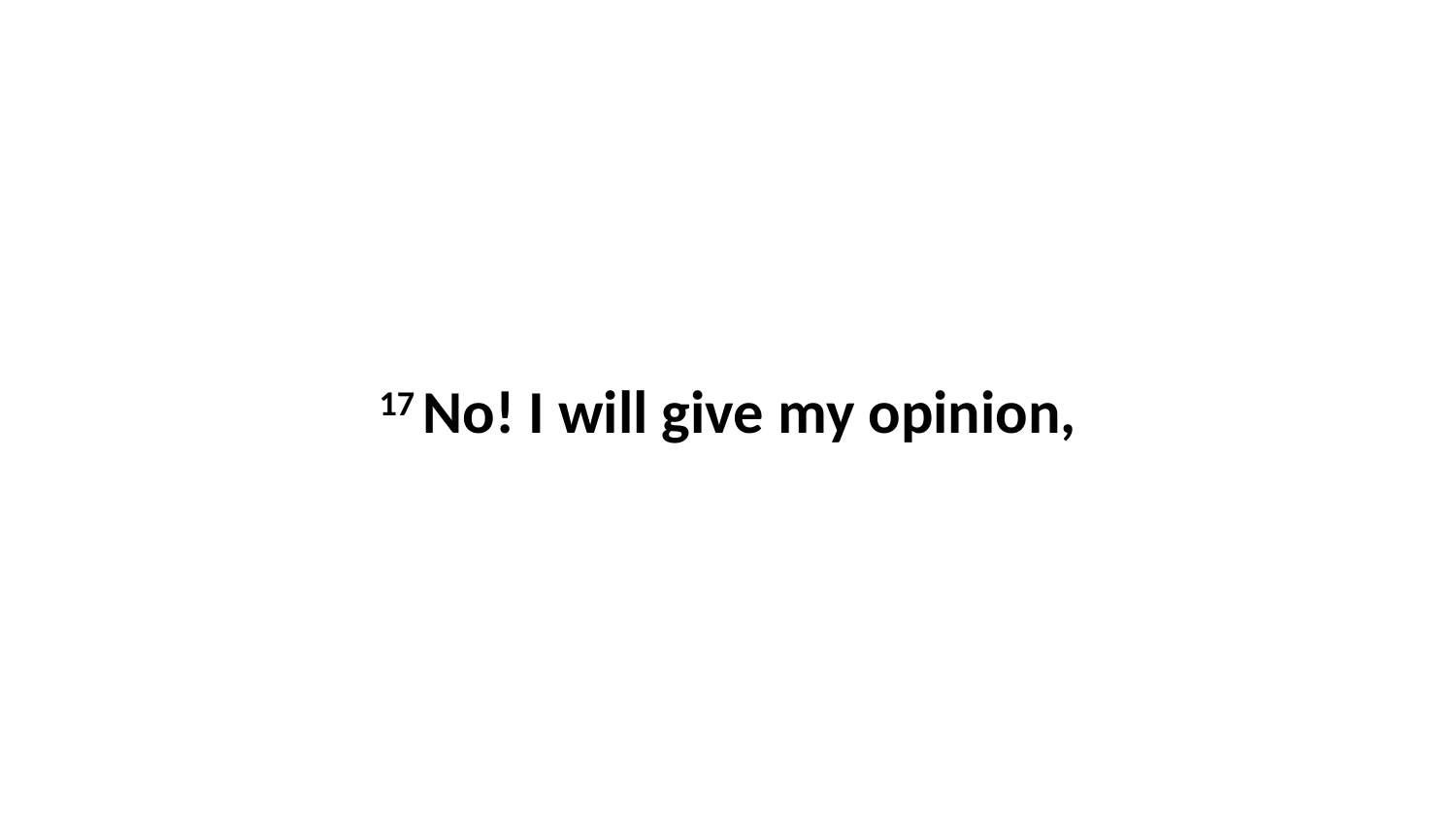

17 No! I will give my opinion,